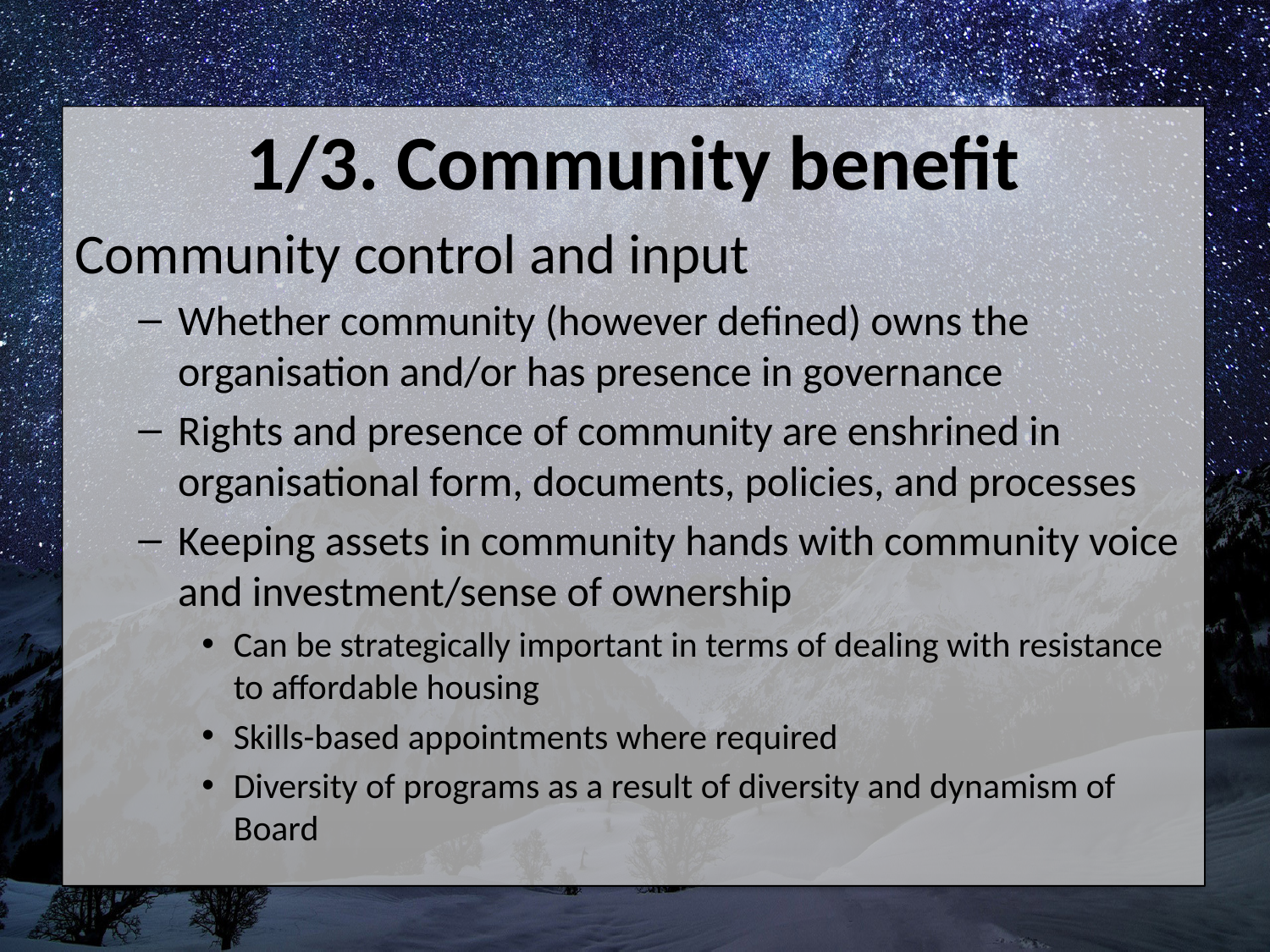

1/3. Community benefit
Community control and input
Whether community (however defined) owns the organisation and/or has presence in governance
Rights and presence of community are enshrined in organisational form, documents, policies, and processes
Keeping assets in community hands with community voice and investment/sense of ownership
Can be strategically important in terms of dealing with resistance to affordable housing
Skills-based appointments where required
Diversity of programs as a result of diversity and dynamism of Board